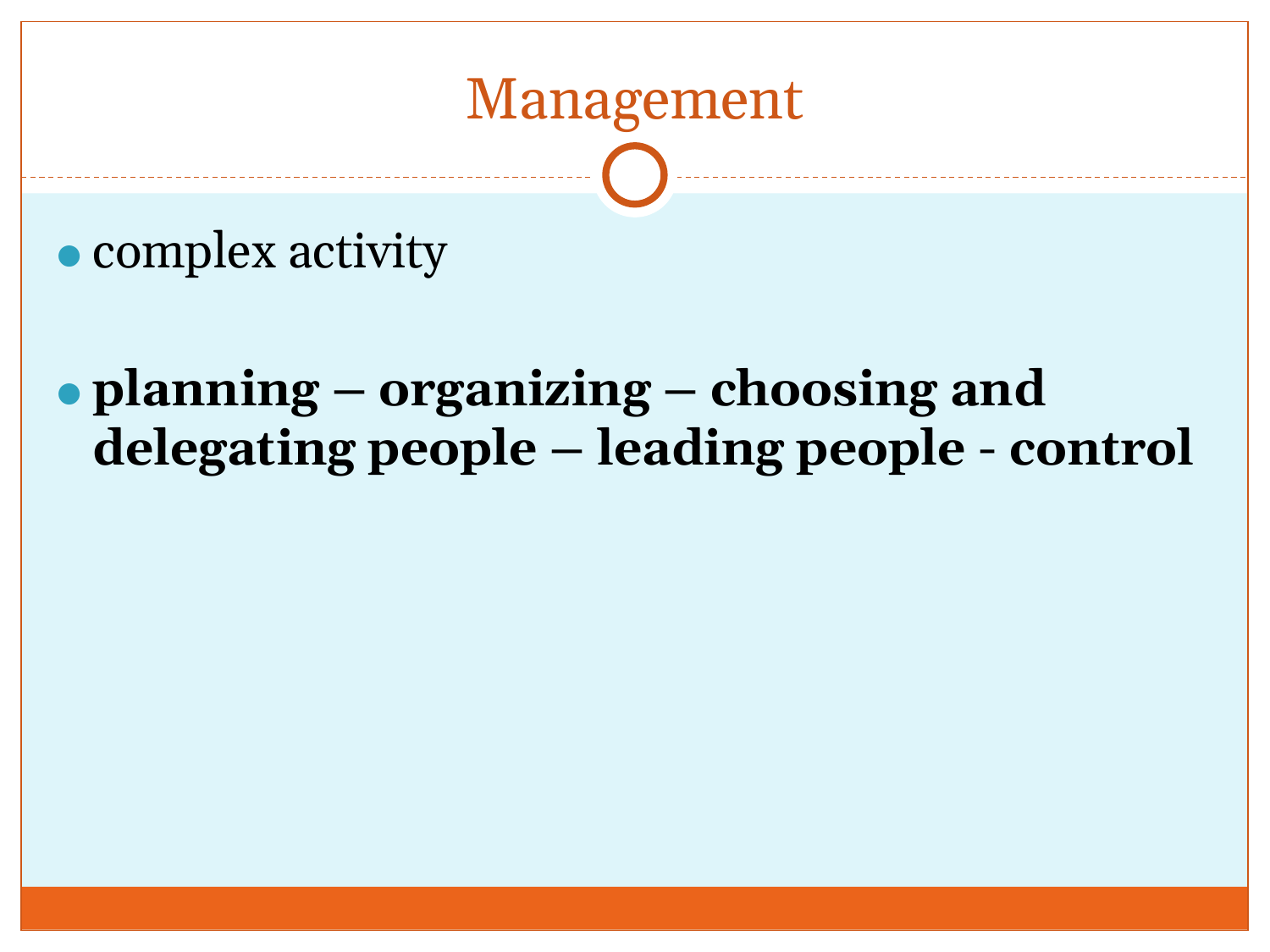

# Management
complex activity

planning – organizing – choosing and delegating people – leading people - control